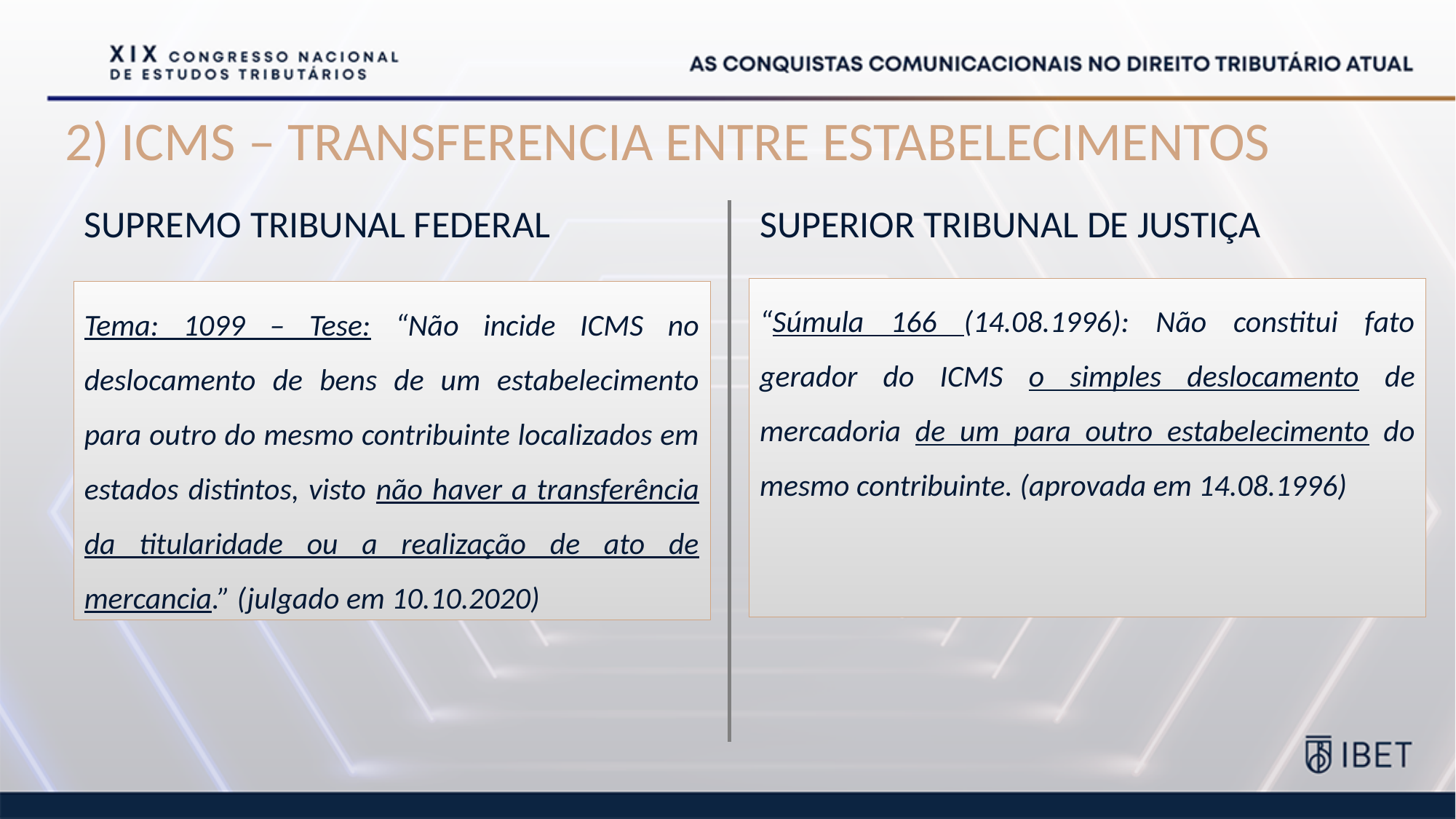

2) ICMS – TRANSFERENCIA ENTRE ESTABELECIMENTOS
SUPREMO TRIBUNAL FEDERAL
SUPERIOR TRIBUNAL DE JUSTIÇA
“Súmula 166 (14.08.1996): Não constitui fato gerador do ICMS o simples deslocamento de mercadoria de um para outro estabelecimento do mesmo contribuinte. (aprovada em 14.08.1996)

Tema: 1099 – Tese: “Não incide ICMS no deslocamento de bens de um estabelecimento para outro do mesmo contribuinte localizados em estados distintos, visto não haver a transferência da titularidade ou a realização de ato de mercancia.” (julgado em 10.10.2020)